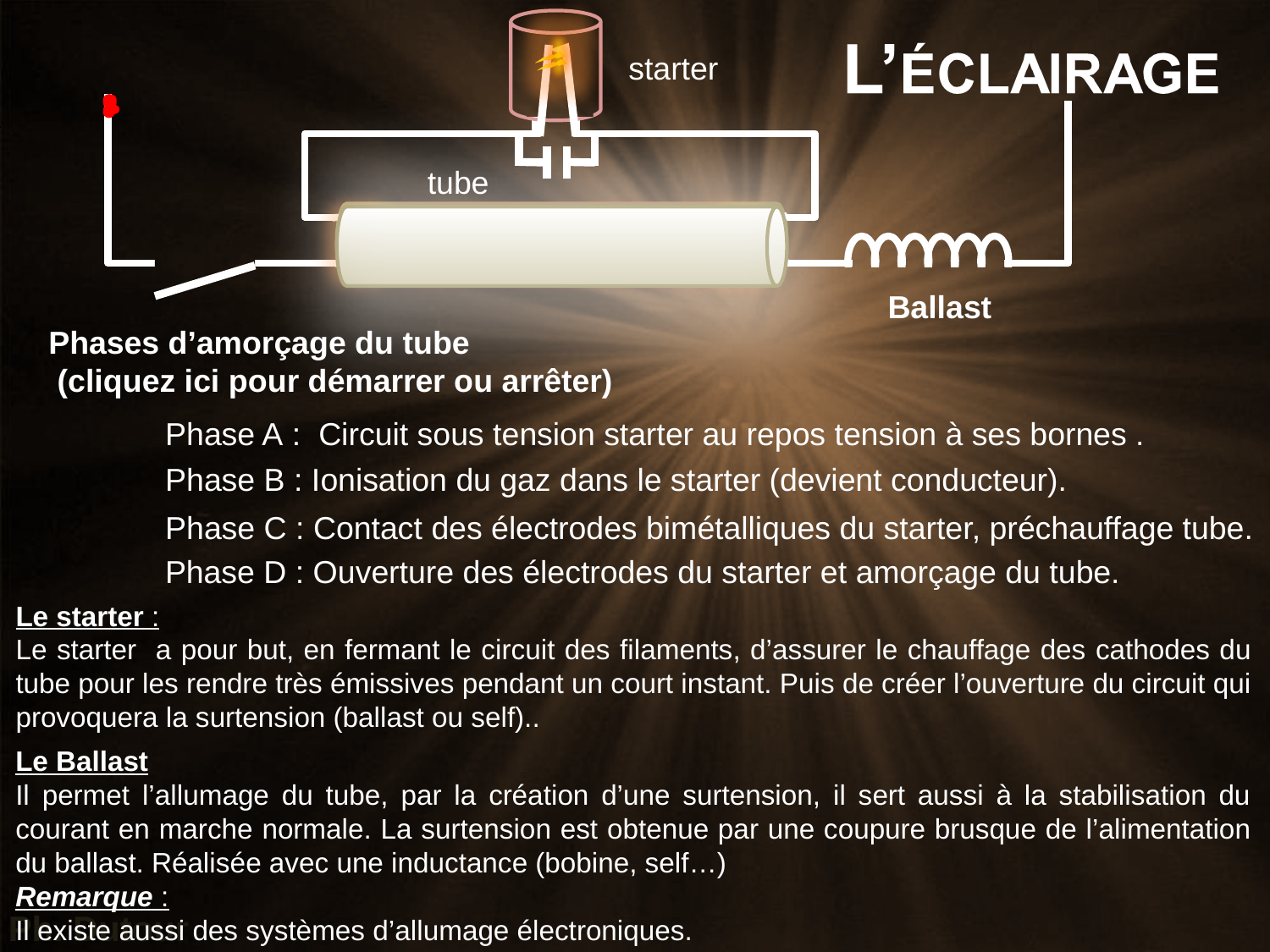

starter

tube

Ballast
Phases d’amorçage du tube
 (cliquez ici pour démarrer ou arrêter)
Phase A :  Circuit sous tension starter au repos tension à ses bornes .
Phase B : Ionisation du gaz dans le starter (devient conducteur).
Phase C : Contact des électrodes bimétalliques du starter, préchauffage tube.
Phase D : Ouverture des électrodes du starter et amorçage du tube.
Le starter :
Le starter  a pour but, en fermant le circuit des filaments, d’assurer le chauffage des cathodes du tube pour les rendre très émissives pendant un court instant. Puis de créer l’ouverture du circuit qui provoquera la surtension (ballast ou self)..
Le Ballast
Il permet l’allumage du tube, par la création d’une surtension, il sert aussi à la stabilisation du courant en marche normale. La surtension est obtenue par une coupure brusque de l’alimentation du ballast. Réalisée avec une inductance (bobine, self…)
Remarque :
Il existe aussi des systèmes d’allumage électroniques.